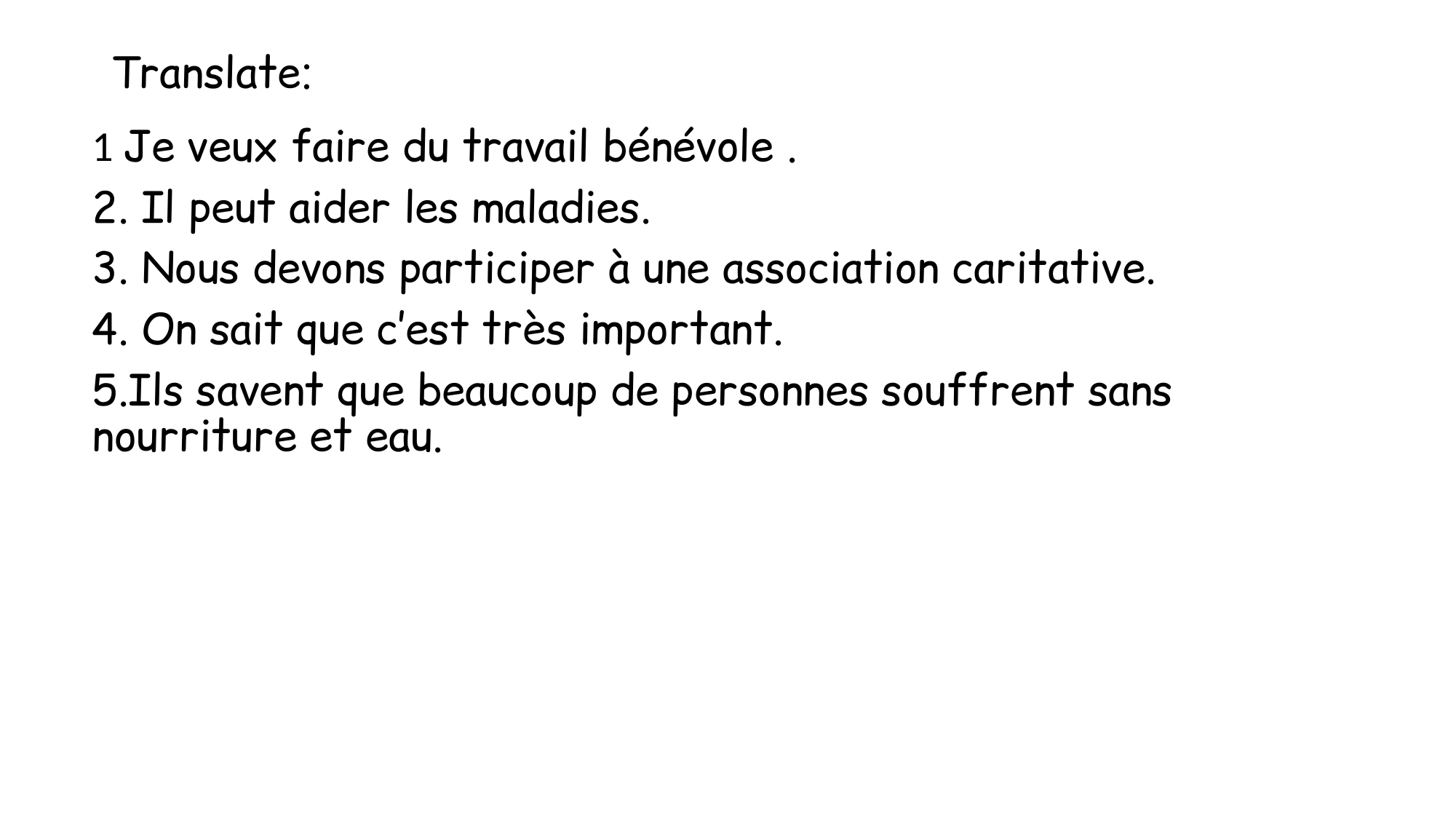

# Translate:
1 Je veux faire du travail bénévole .
2. Il peut aider les maladies.
3. Nous devons participer à une association caritative.
4. On sait que c’est très important.
5.Ils savent que beaucoup de personnes souffrent sans nourriture et eau.